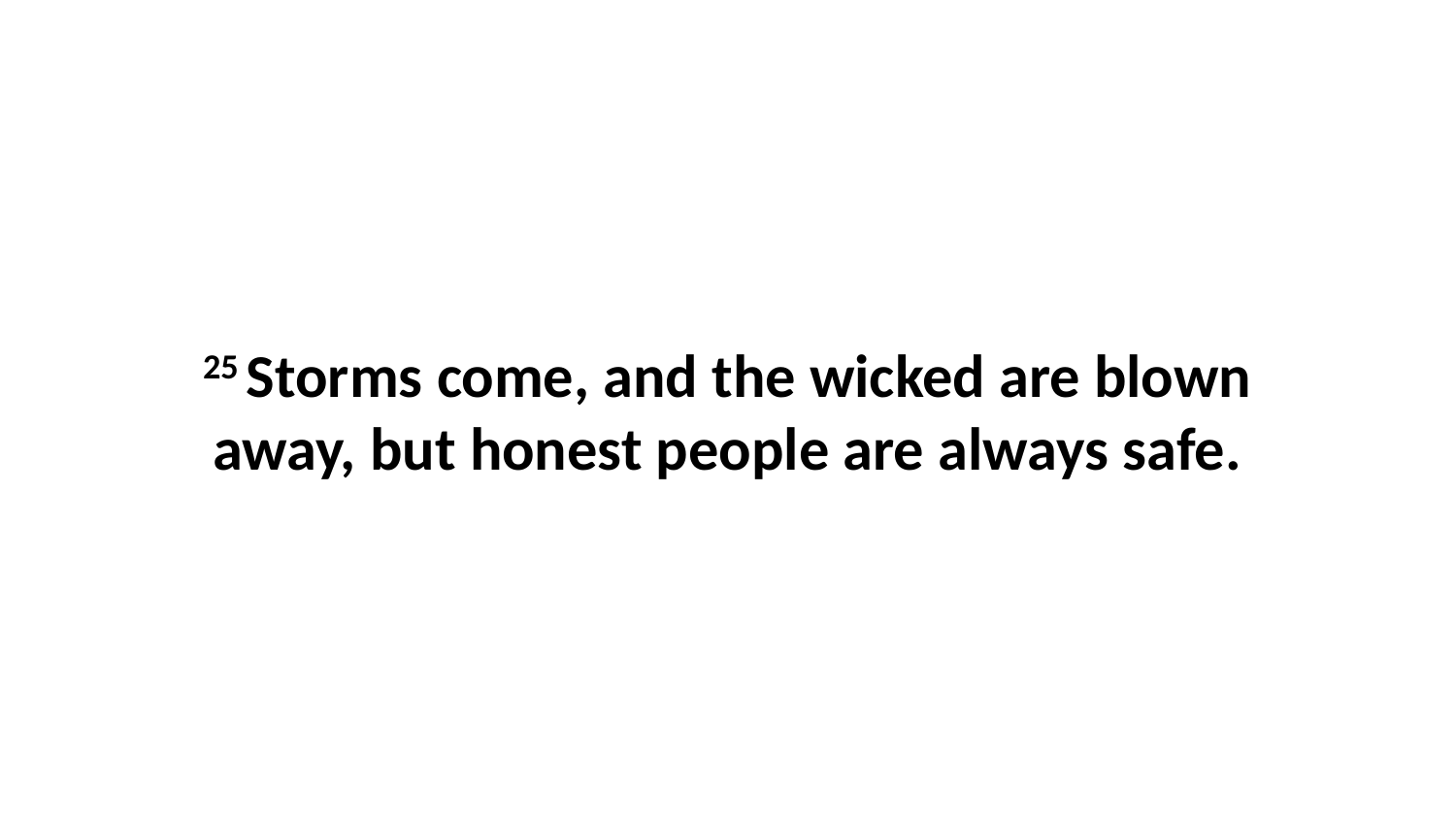

25 Storms come, and the wicked are blown away, but honest people are always safe.